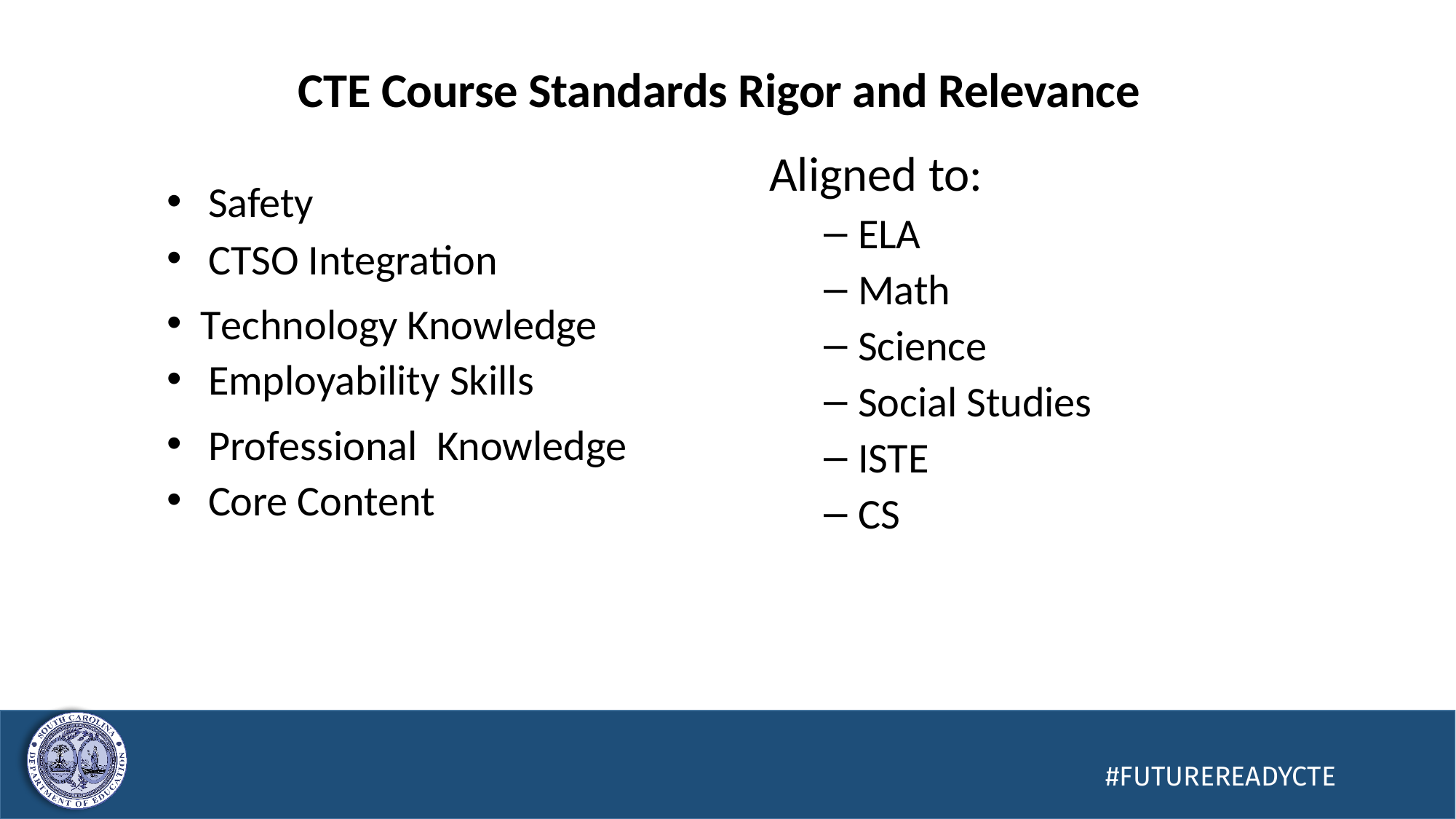

# CTE Course Standards Rigor and Relevance
Aligned to:
ELA
Math
Science
Social Studies
ISTE
CS
Safety
CTSO Integration
Technology Knowledge
Employability Skills
Professional  Knowledge
Core Content